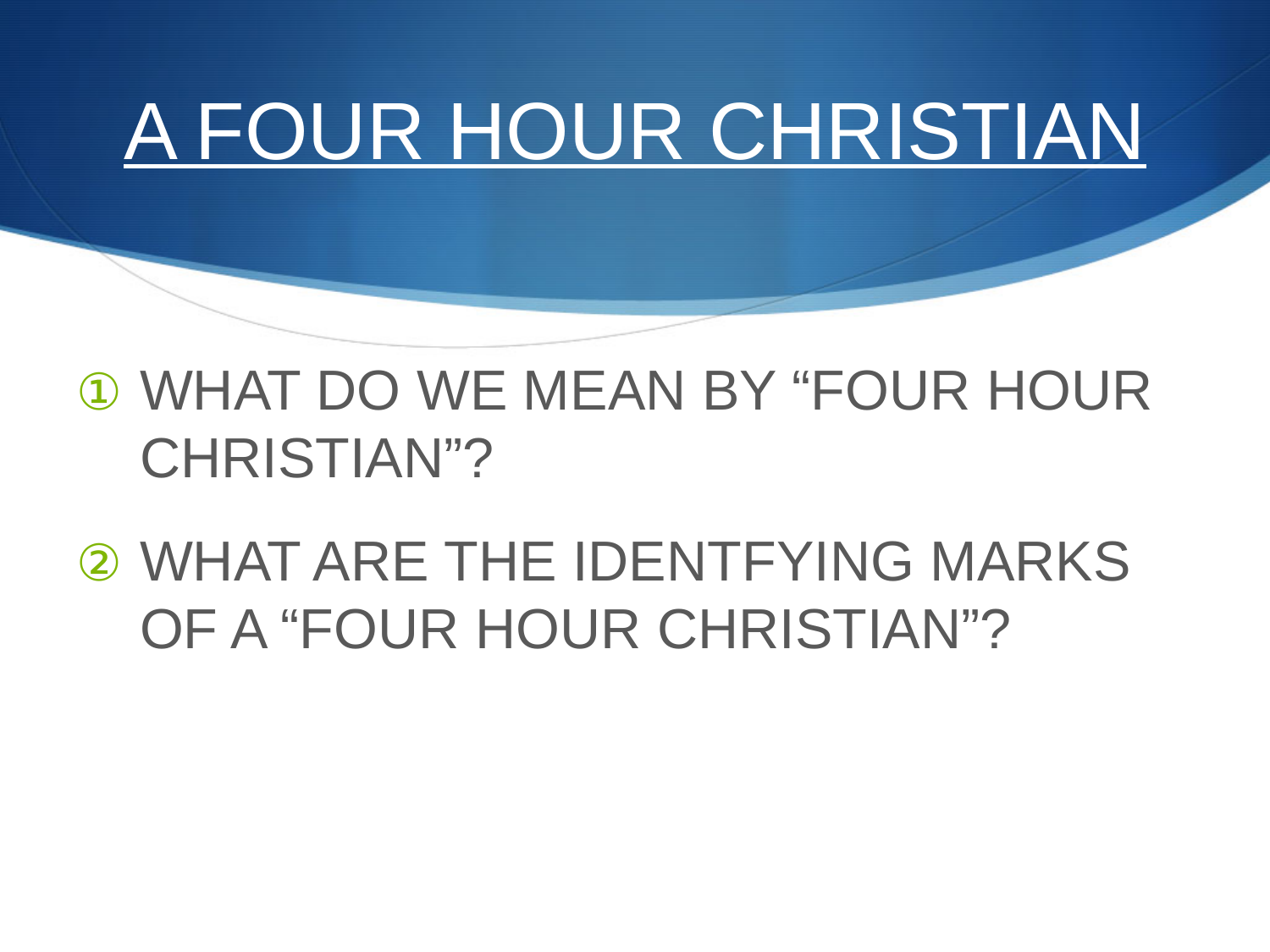

# A FOUR HOUR CHRISTIAN
WHAT DO WE MEAN BY “FOUR HOUR CHRISTIAN”?
WHAT ARE THE IDENTFYING MARKS OF A “FOUR HOUR CHRISTIAN”?